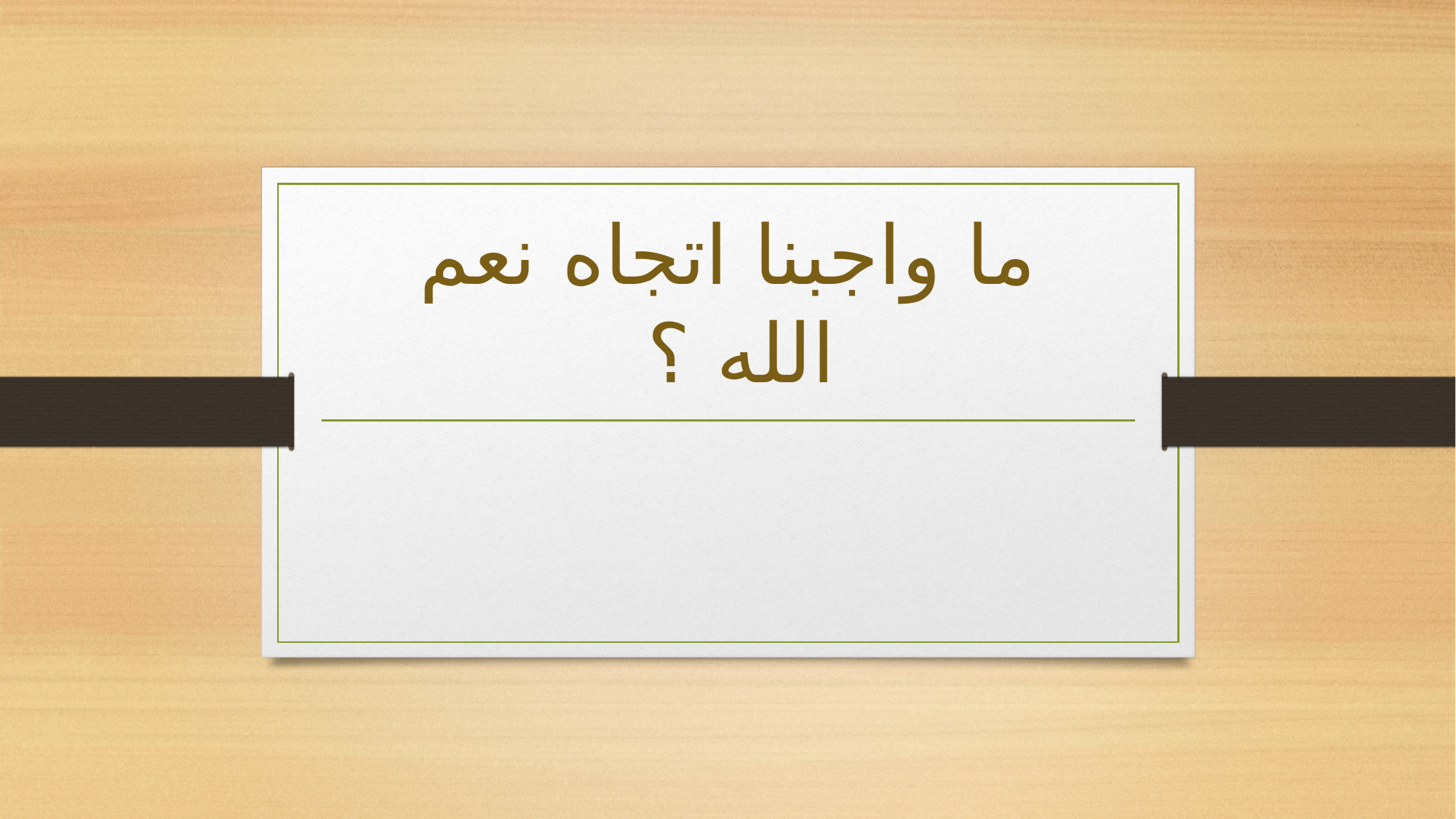

# ما واجبنا اتجاه نعم الله ؟